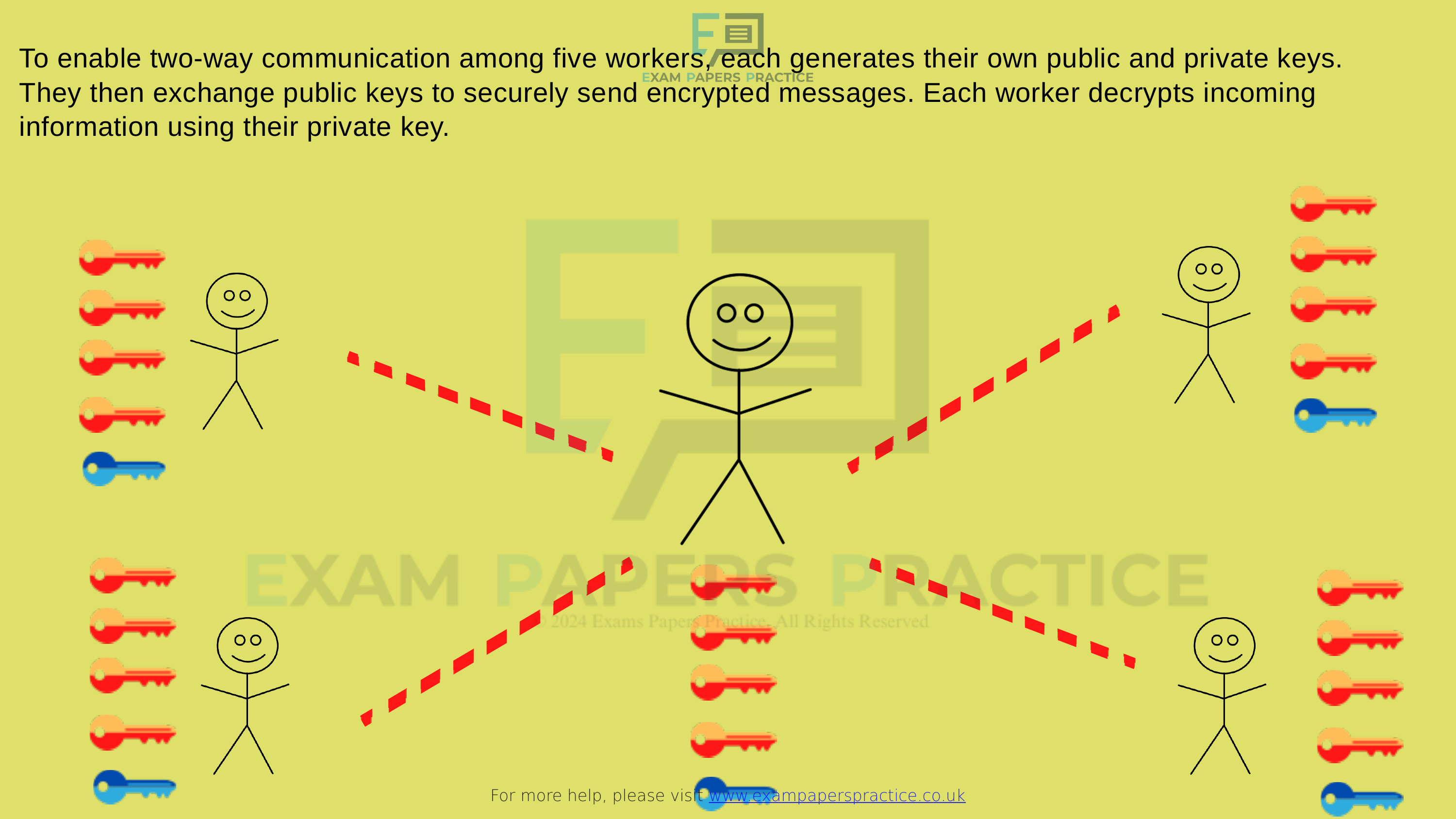

For more help, please visit www.exampaperspractice.co.uk
To enable two-way communication among five workers, each generates their own public and private keys. They then exchange public keys to securely send encrypted messages. Each worker decrypts incoming information using their private key.